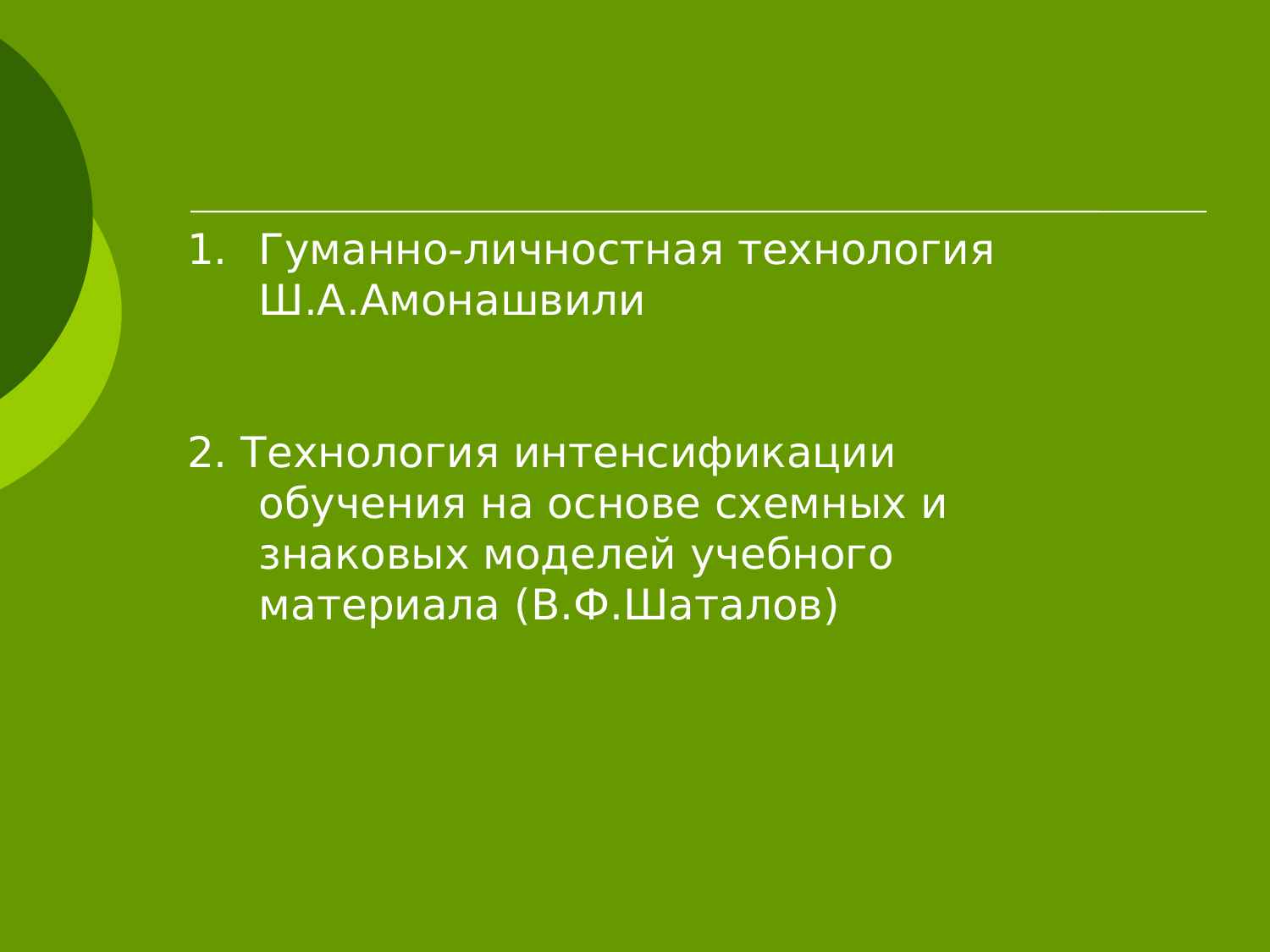

Гуманно-личностная технология Ш.А.Амонашвили

2. Технология интенсификации обучения на основе схемных и знаковых моделей учебного материала (В.Ф.Шаталов)